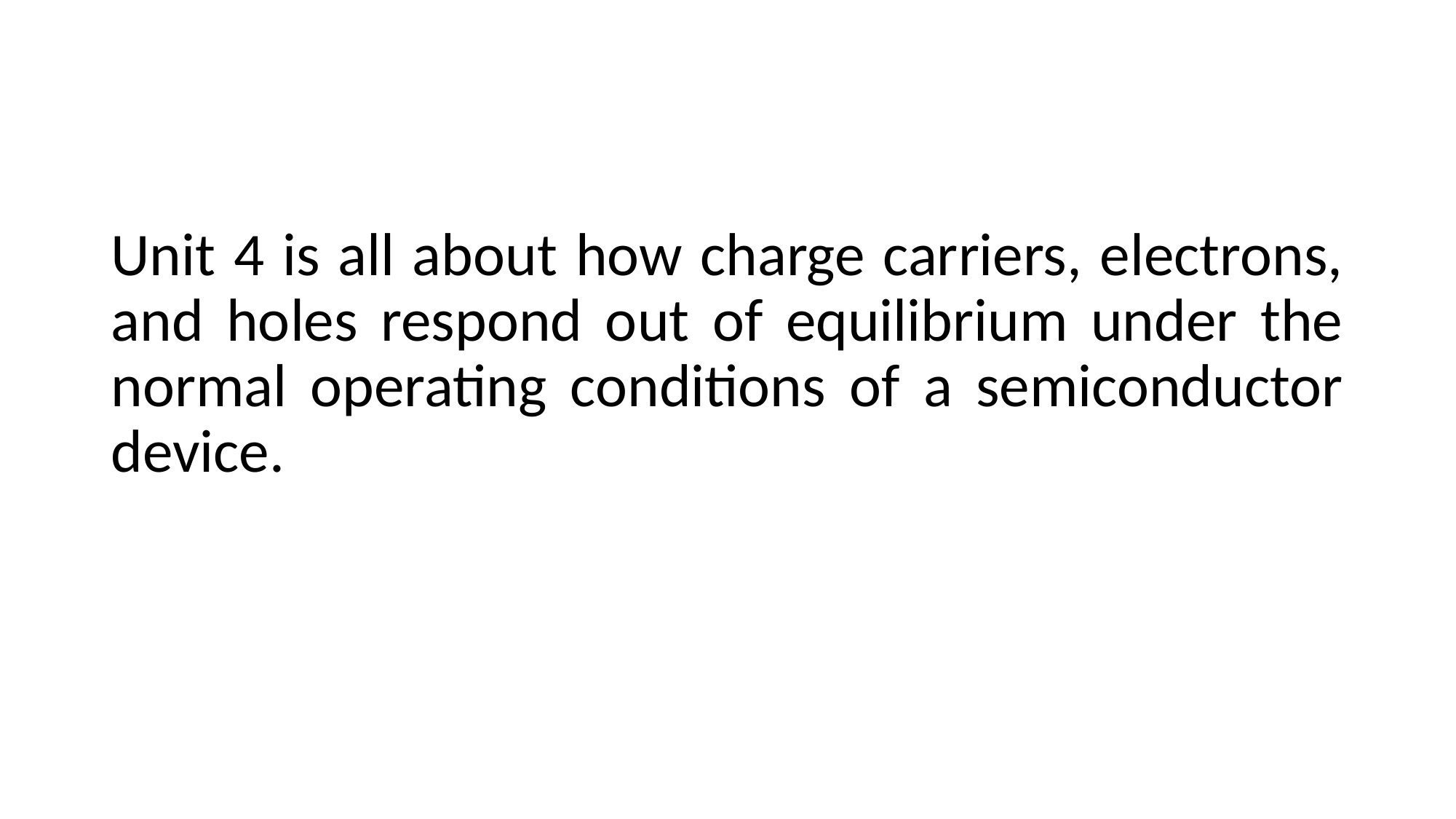

Unit 4 is all about how charge carriers, electrons, and holes respond out of equilibrium under the normal operating conditions of a semiconductor device.